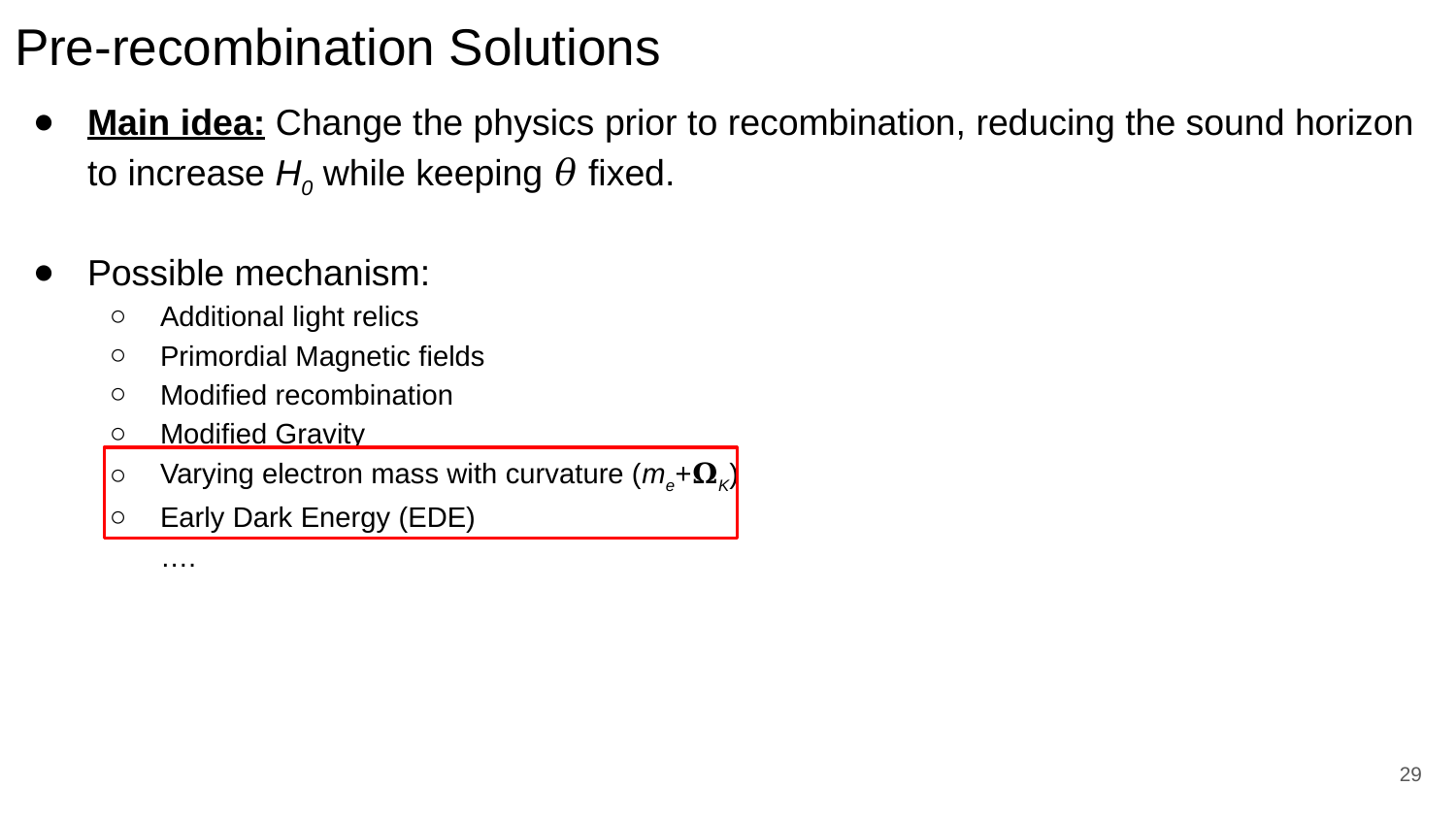

# Pre-recombination Solutions
Main idea: Change the physics prior to recombination, reducing the sound horizon to increase H0 while keeping 𝜃 fixed.
Possible mechanism:
Additional light relics
Primordial Magnetic fields
Modified recombination
Modified Gravity
Varying electron mass with curvature (me+𝛀K)
Early Dark Energy (EDE)
….

29